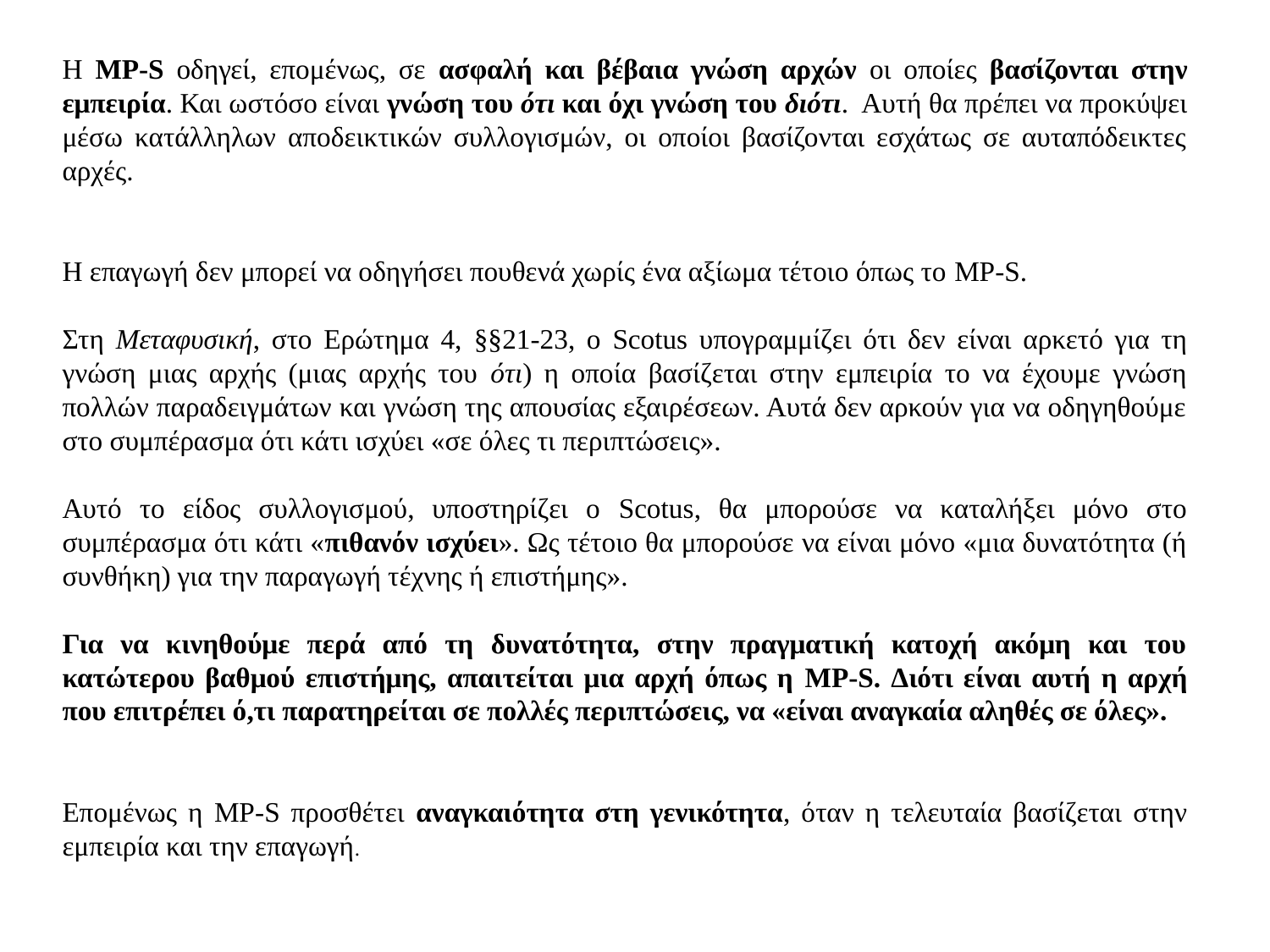

Η MP-S οδηγεί, επομένως, σε ασφαλή και βέβαια γνώση αρχών οι οποίες βασίζονται στην εμπειρία. Και ωστόσο είναι γνώση του ότι και όχι γνώση του διότι.  Αυτή θα πρέπει να προκύψει μέσω κατάλληλων αποδεικτικών συλλογισμών, οι οποίοι βασίζονται εσχάτως σε αυταπόδεικτες αρχές.

Η επαγωγή δεν μπορεί να οδηγήσει πουθενά χωρίς ένα αξίωμα τέτοιο όπως το MP-S.

Στη Μεταφυσική, στο Ερώτημα 4, §§21-23, ο Scotus υπογραμμίζει ότι δεν είναι αρκετό για τη γνώση μιας αρχής (μιας αρχής του ότι) η οποία βασίζεται στην εμπειρία το να έχουμε γνώση πολλών παραδειγμάτων και γνώση της απουσίας εξαιρέσεων. Αυτά δεν αρκούν για να οδηγηθούμε στο συμπέρασμα ότι κάτι ισχύει «σε όλες τι περιπτώσεις».

Αυτό το είδος συλλογισμού, υποστηρίζει ο Scotus, θα μπορούσε να καταλήξει μόνο στο συμπέρασμα ότι κάτι «πιθανόν ισχύει». Ως τέτοιο θα μπορούσε να είναι μόνο «μια δυνατότητα (ή συνθήκη) για την παραγωγή τέχνης ή επιστήμης».

Για να κινηθούμε περά από τη δυνατότητα, στην πραγματική κατοχή ακόμη και του κατώτερου βαθμού επιστήμης, απαιτείται μια αρχή όπως η MP-S. Διότι είναι αυτή η αρχή που επιτρέπει ό,τι παρατηρείται σε πολλές περιπτώσεις, να «είναι αναγκαία αληθές σε όλες».

Επομένως η MP-S προσθέτει αναγκαιότητα στη γενικότητα, όταν η τελευταία βασίζεται στην εμπειρία και την επαγωγή.